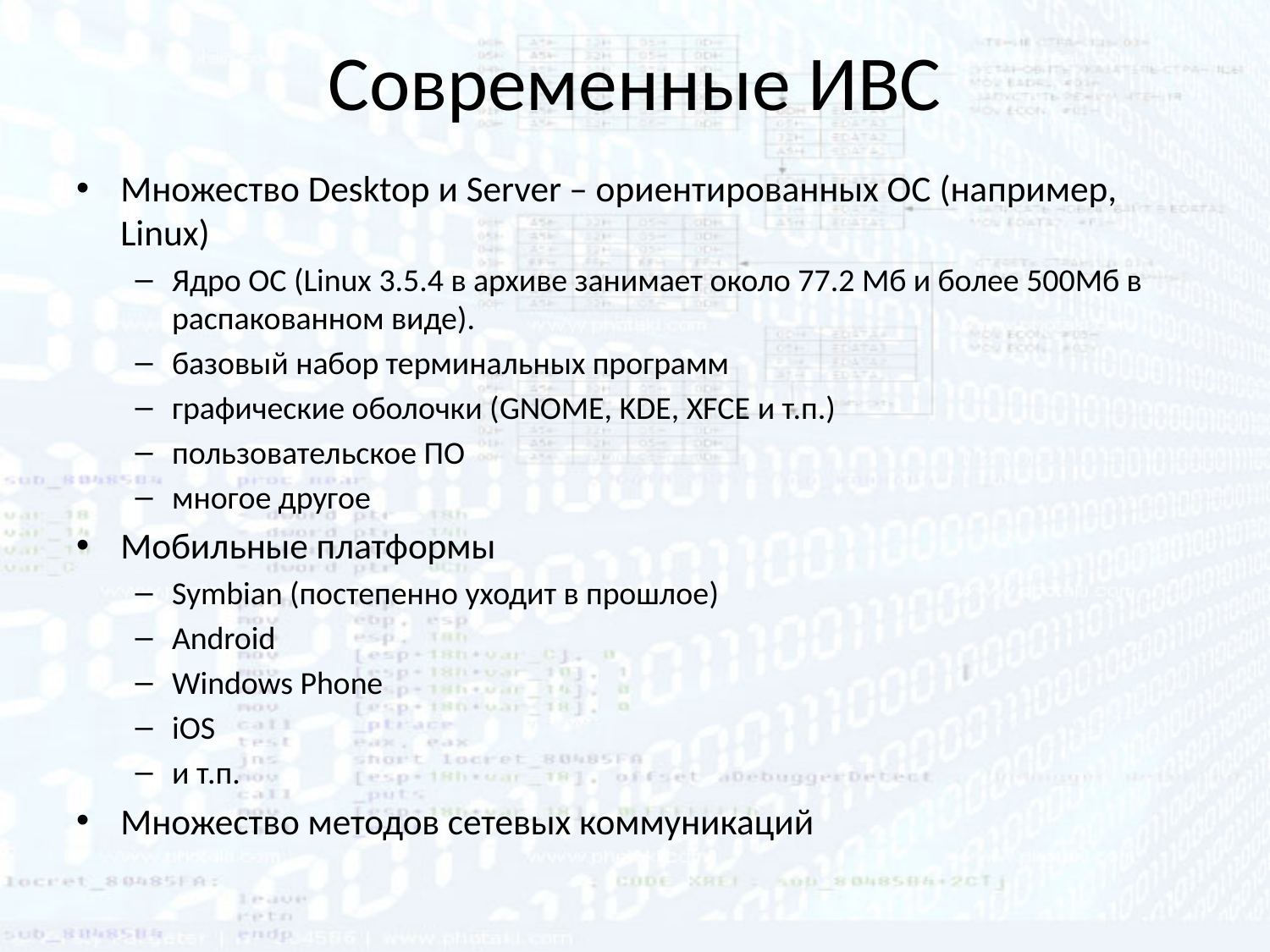

# Современные ИВС
Множество Desktop и Server – ориентированных ОС (например, Linux)
Ядро ОС (Linux 3.5.4 в архиве занимает около 77.2 Мб и более 500Мб в распакованном виде).
базовый набор терминальных программ
графические оболочки (GNOME, KDE, XFCE и т.п.)
пользовательское ПО
многое другое
Мобильные платформы
Symbian (постепенно уходит в прошлое)
Android
Windows Phone
iOS
и т.п.
Множество методов сетевых коммуникаций